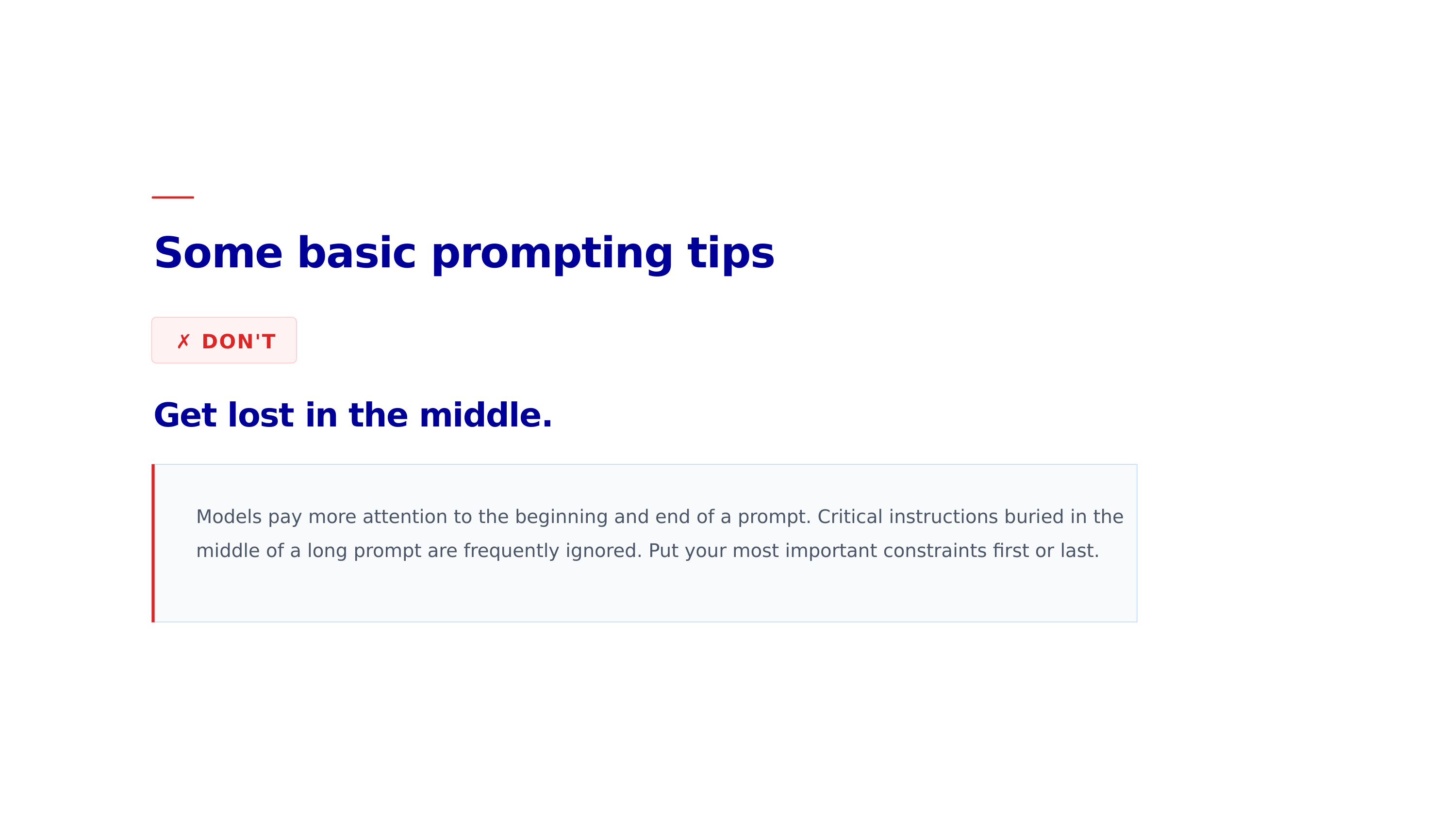

Some basic prompting tips

✗ DON'T
Get lost in the middle.

Models pay more attention to the beginning and end of a prompt. Critical instructions buried in the middle of a long prompt are frequently ignored. Put your most important constraints first or last.